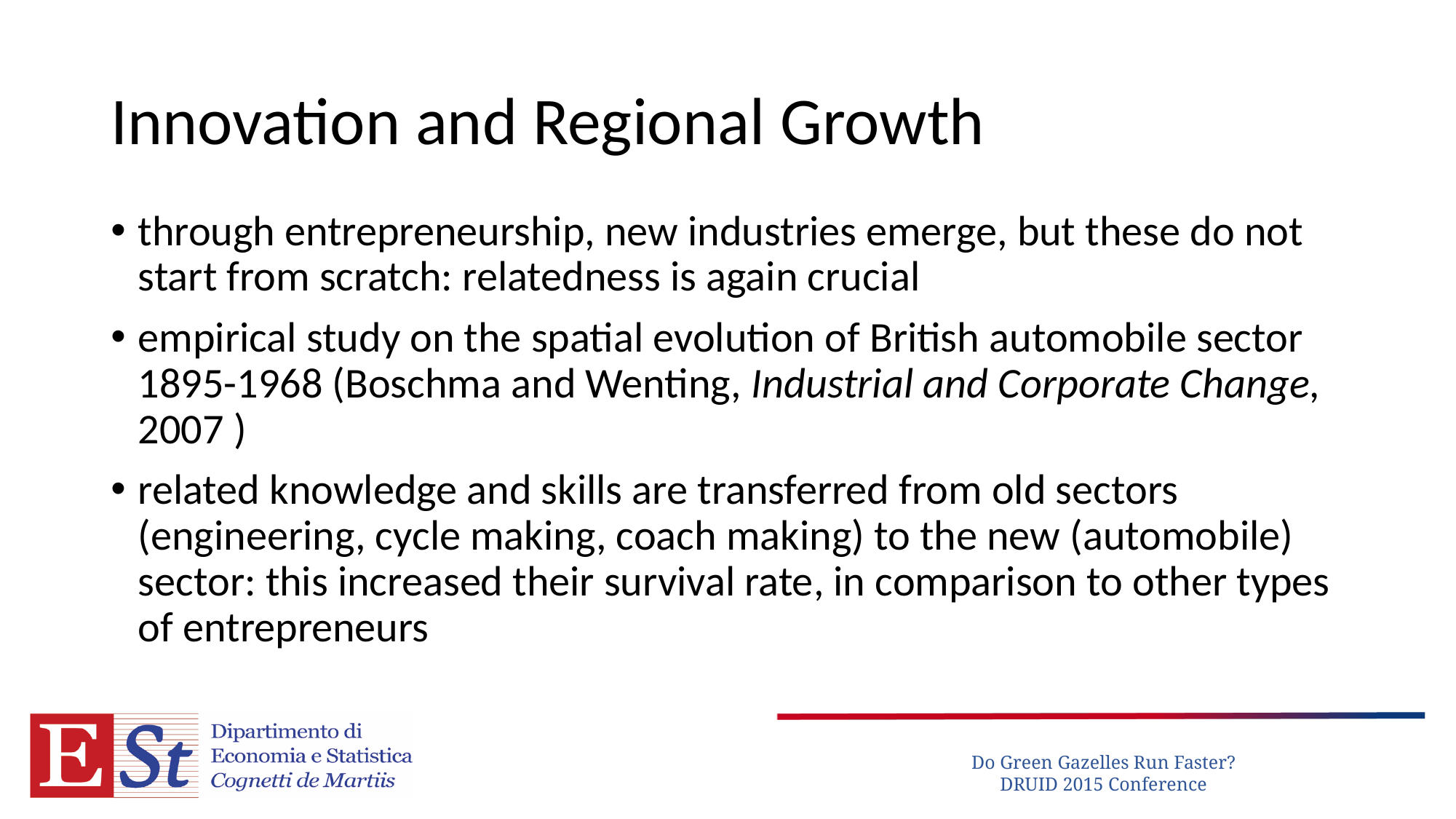

# Innovation and Regional Growth
through entrepreneurship, new industries emerge, but these do not start from scratch: relatedness is again crucial
empirical study on the spatial evolution of British automobile sector 1895-1968 (Boschma and Wenting, Industrial and Corporate Change, 2007 )
related knowledge and skills are transferred from old sectors (engineering, cycle making, coach making) to the new (automobile) sector: this increased their survival rate, in comparison to other types of entrepreneurs